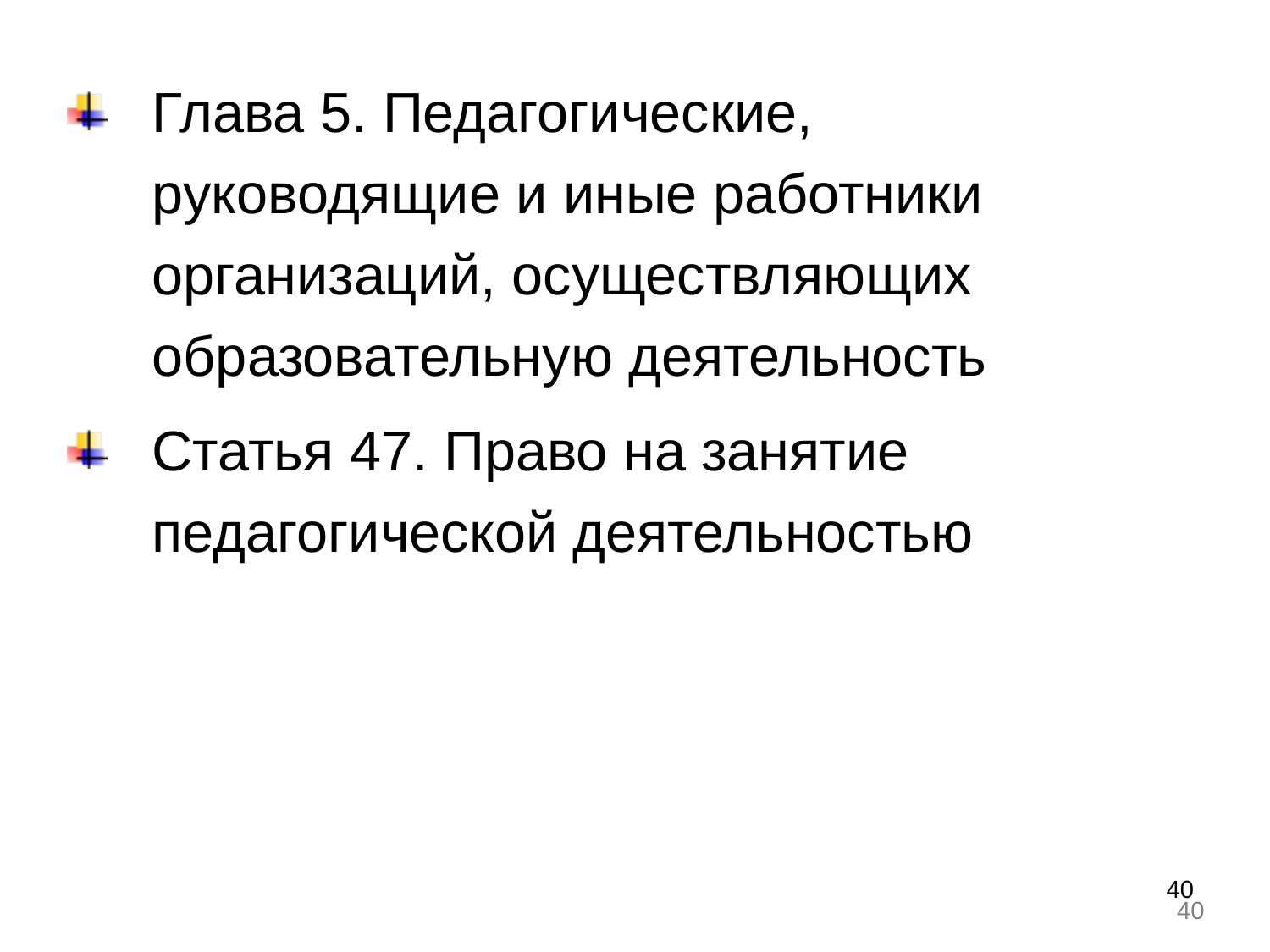

Глава 5. Педагогические, руководящие и иные работники организаций, осуществляющих образовательную деятельность
Статья 47. Право на занятие педагогической деятельностью

40
40